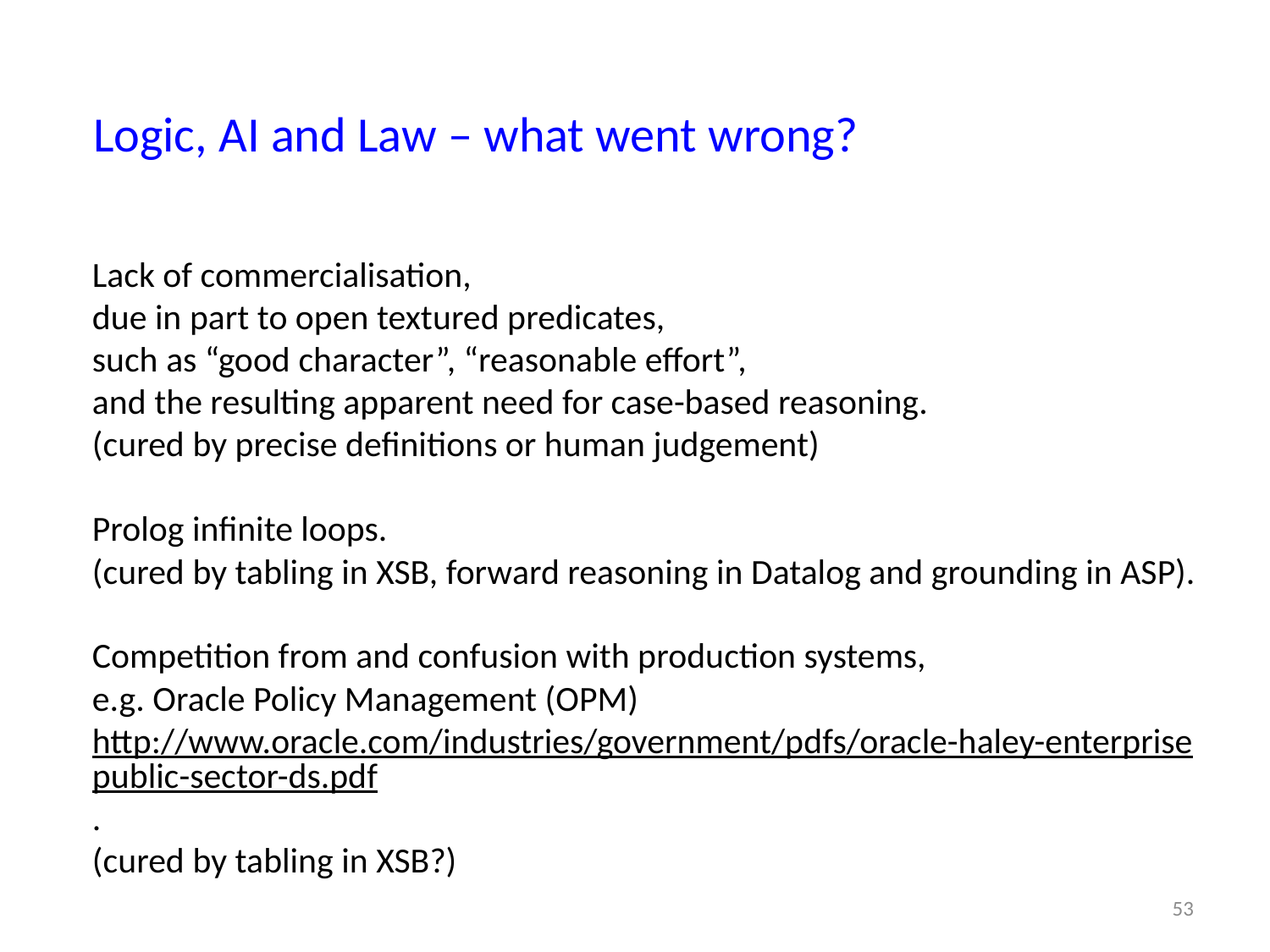

Logic, AI and Law – what went wrong?
Lack of commercialisation,
due in part to open textured predicates,
such as “good character”, “reasonable effort”,
and the resulting apparent need for case-based reasoning.
(cured by precise definitions or human judgement)

Prolog infinite loops.
(cured by tabling in XSB, forward reasoning in Datalog and grounding in ASP).

Competition from and confusion with production systems,
e.g. Oracle Policy Management (OPM)
http://www.oracle.com/industries/government/pdfs/oracle-haley-enterprisepublic-sector-ds.pdf.
(cured by tabling in XSB?)
53